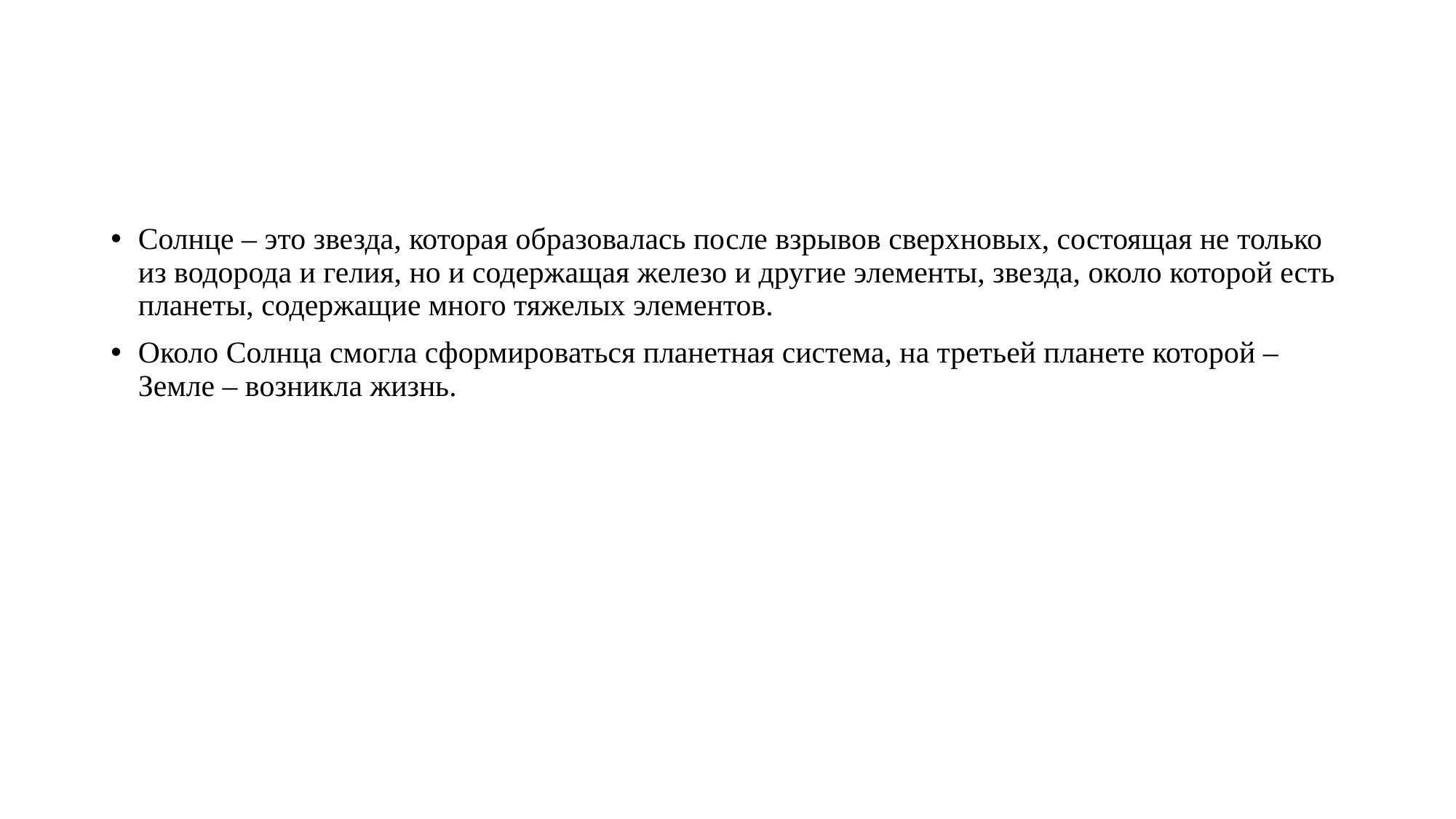

Солнце – это звезда, которая образовалась после взрывов сверхновых, состоящая не только из водорода и гелия, но и содержащая железо и другие элементы, звезда, около которой есть планеты, содержащие много тяжелых элементов.
Около Солнца смогла сформироваться планетная система, на третьей планете которой – Земле – возникла жизнь.